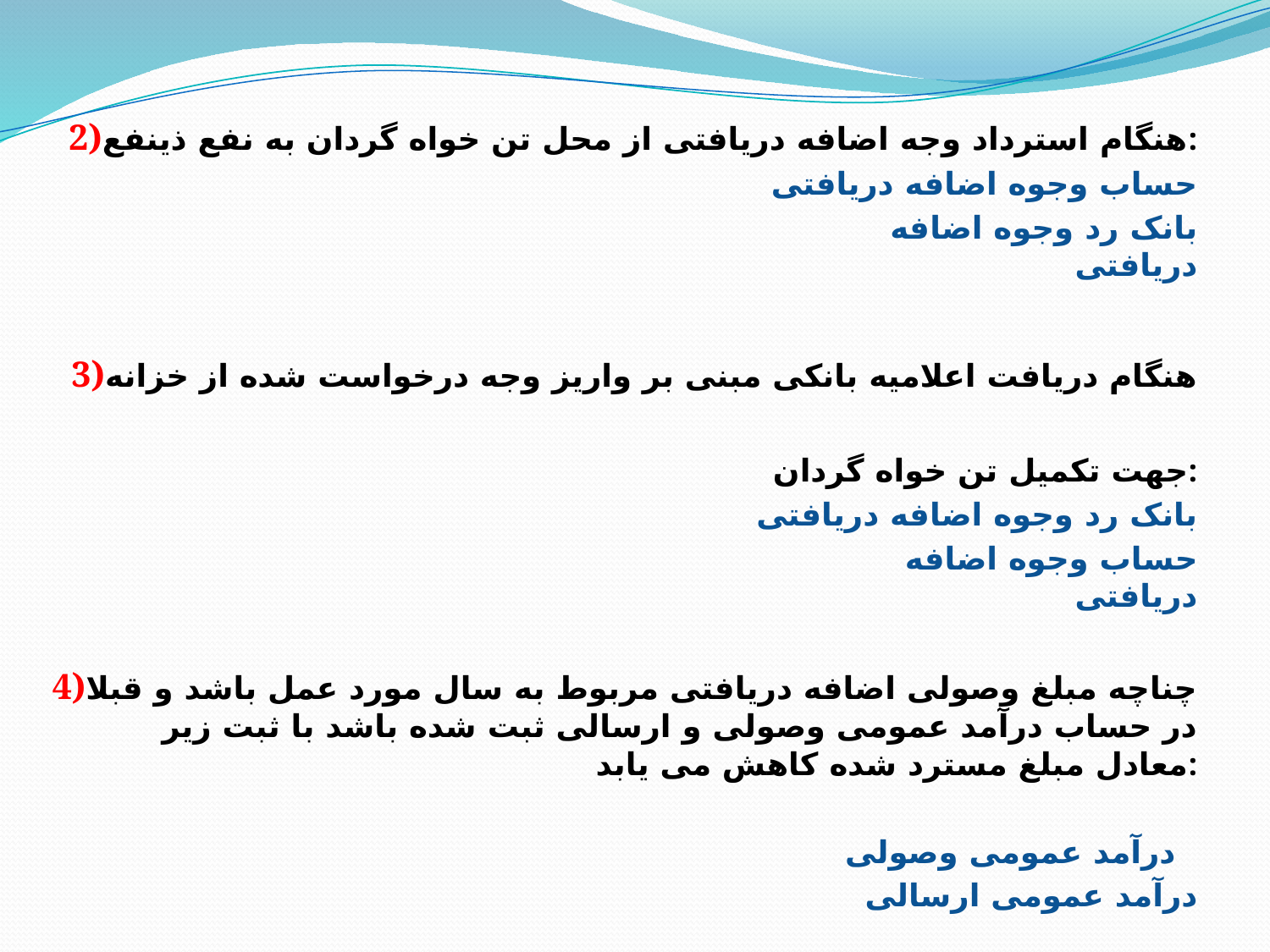

2)هنگام استرداد وجه اضافه دریافتی از محل تن خواه گردان به نفع ذینفع:
                                                           حساب وجوه اضافه دریافتی
                                                                             بانک رد وجوه اضافه دریافتی
3)هنگام دریافت اعلامیه بانکی مبنی بر واریز وجه درخواست شده از خزانه جهت تکمیل تن خواه گردان:
                                                         بانک رد وجوه اضافه دریافتی
                                                                           حساب وجوه اضافه دریافتی

4)چناچه مبلغ وصولی اضافه دریافتی مربوط به سال مورد عمل باشد و قبلا در حساب درآمد عمومی وصولی و ارسالی ثبت شده باشد با ثبت زیر معادل مبلغ مسترد شده کاهش می یابد:

                                                      درآمد عمومی وصولی
                                                                         درآمد عمومی ارسالی